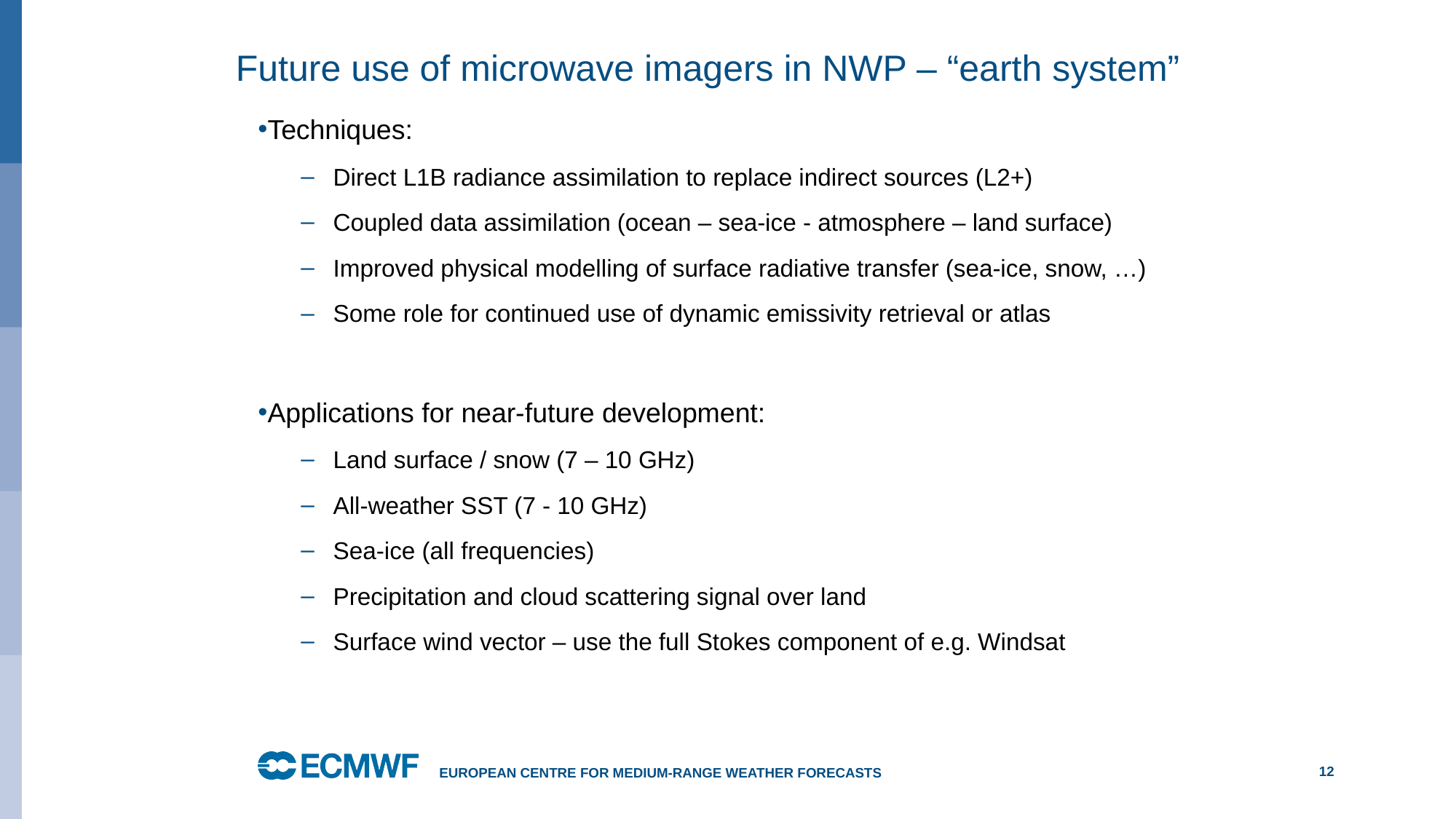

# Future use of microwave imagers in NWP – “earth system”
Techniques:
Direct L1B radiance assimilation to replace indirect sources (L2+)
Coupled data assimilation (ocean – sea-ice - atmosphere – land surface)
Improved physical modelling of surface radiative transfer (sea-ice, snow, …)
Some role for continued use of dynamic emissivity retrieval or atlas

Applications for near-future development:
Land surface / snow (7 – 10 GHz)
All-weather SST (7 - 10 GHz)
Sea-ice (all frequencies)
Precipitation and cloud scattering signal over land
Surface wind vector – use the full Stokes component of e.g. Windsat

European Centre for Medium-Range Weather Forecasts
12